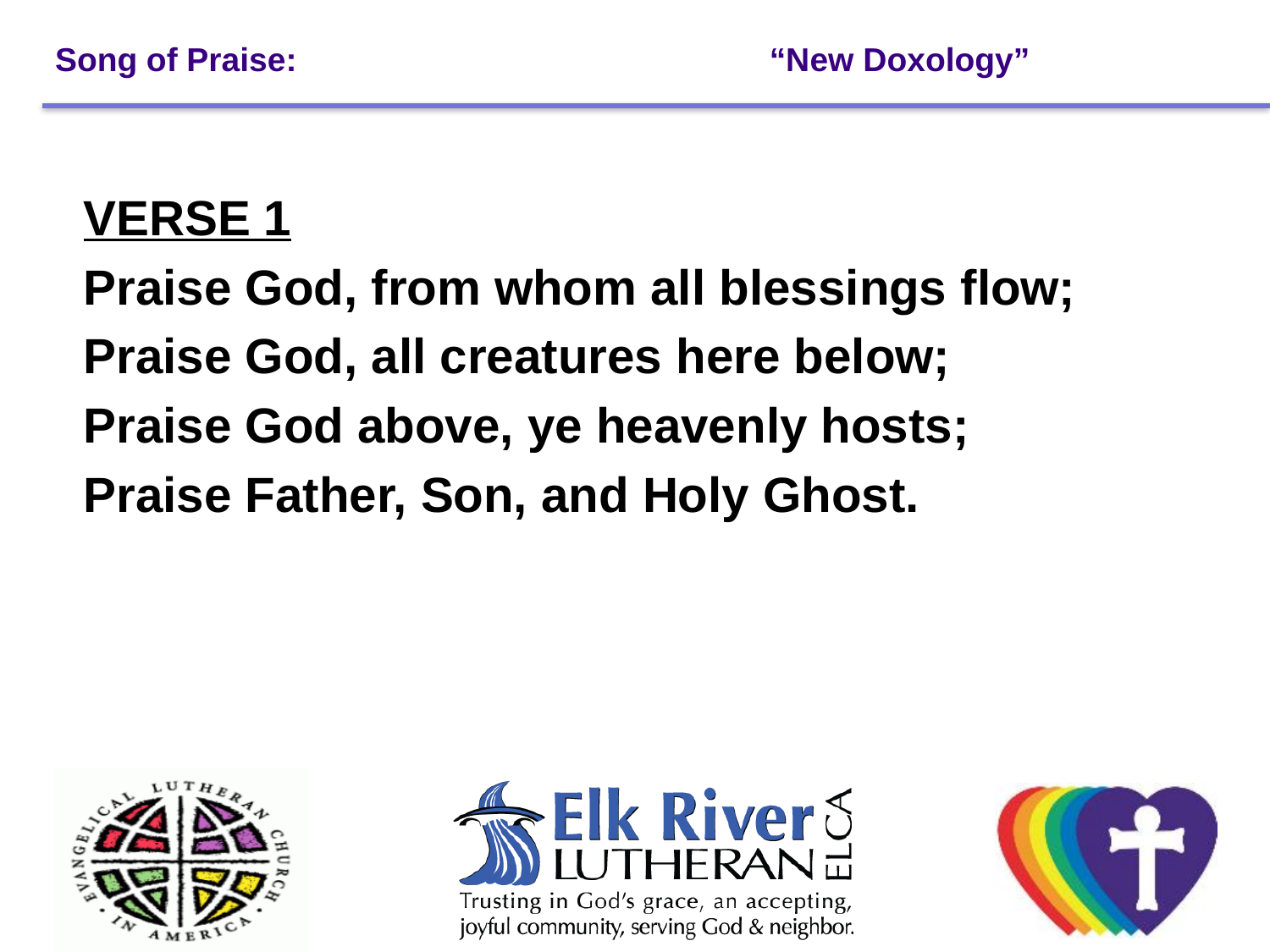

# Song of Praise:                                                    “New Doxology”
VERSE 1
Praise God, from whom all blessings flow;
Praise God, all creatures here below;
Praise God above, ye heavenly hosts;
Praise Father, Son, and Holy Ghost.